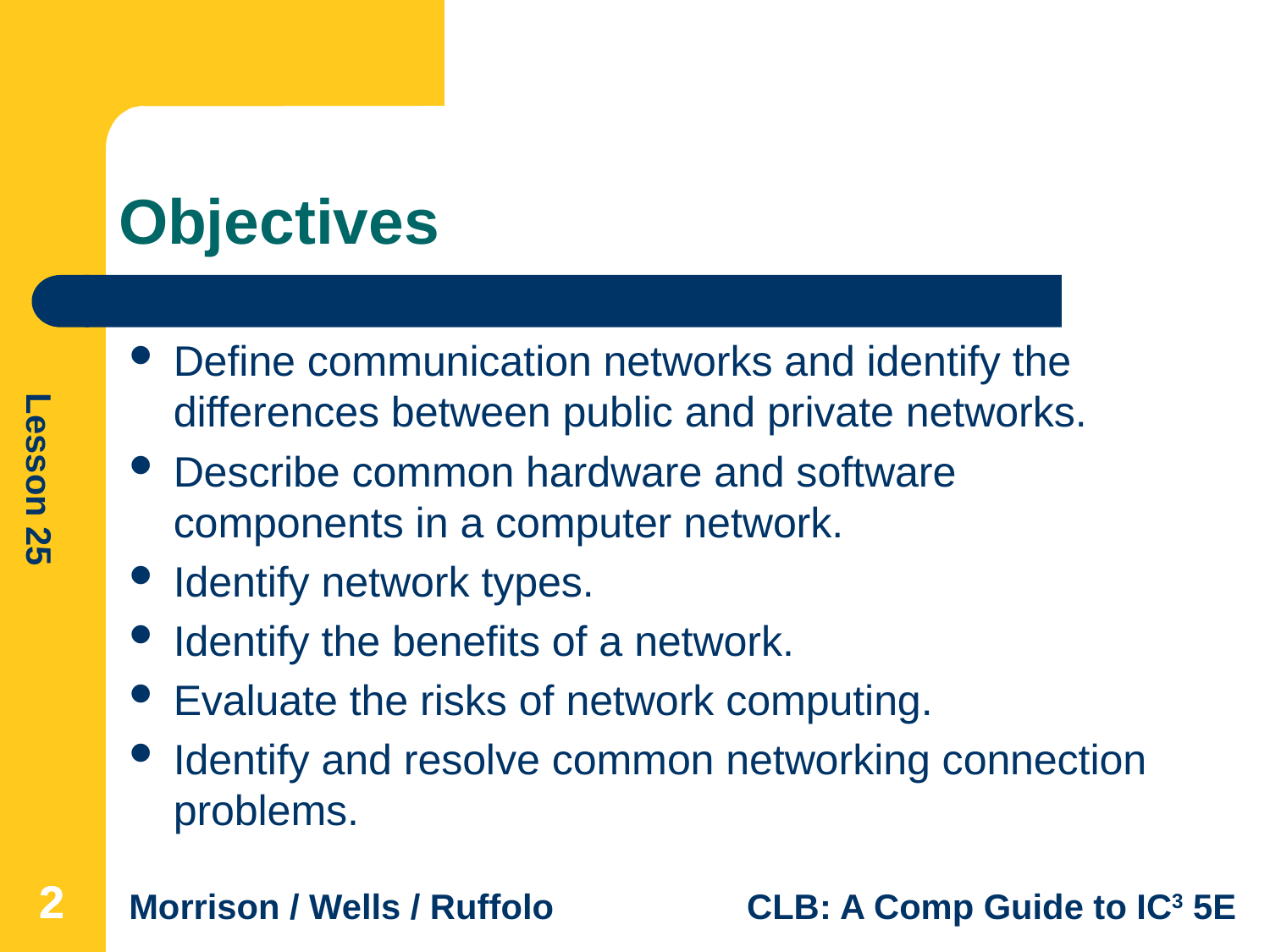

# Objectives
Define communication networks and identify the differences between public and private networks.
Describe common hardware and software components in a computer network.
Identify network types.
Identify the benefits of a network.
Evaluate the risks of network computing.
Identify and resolve common networking connection problems.
2
2
2